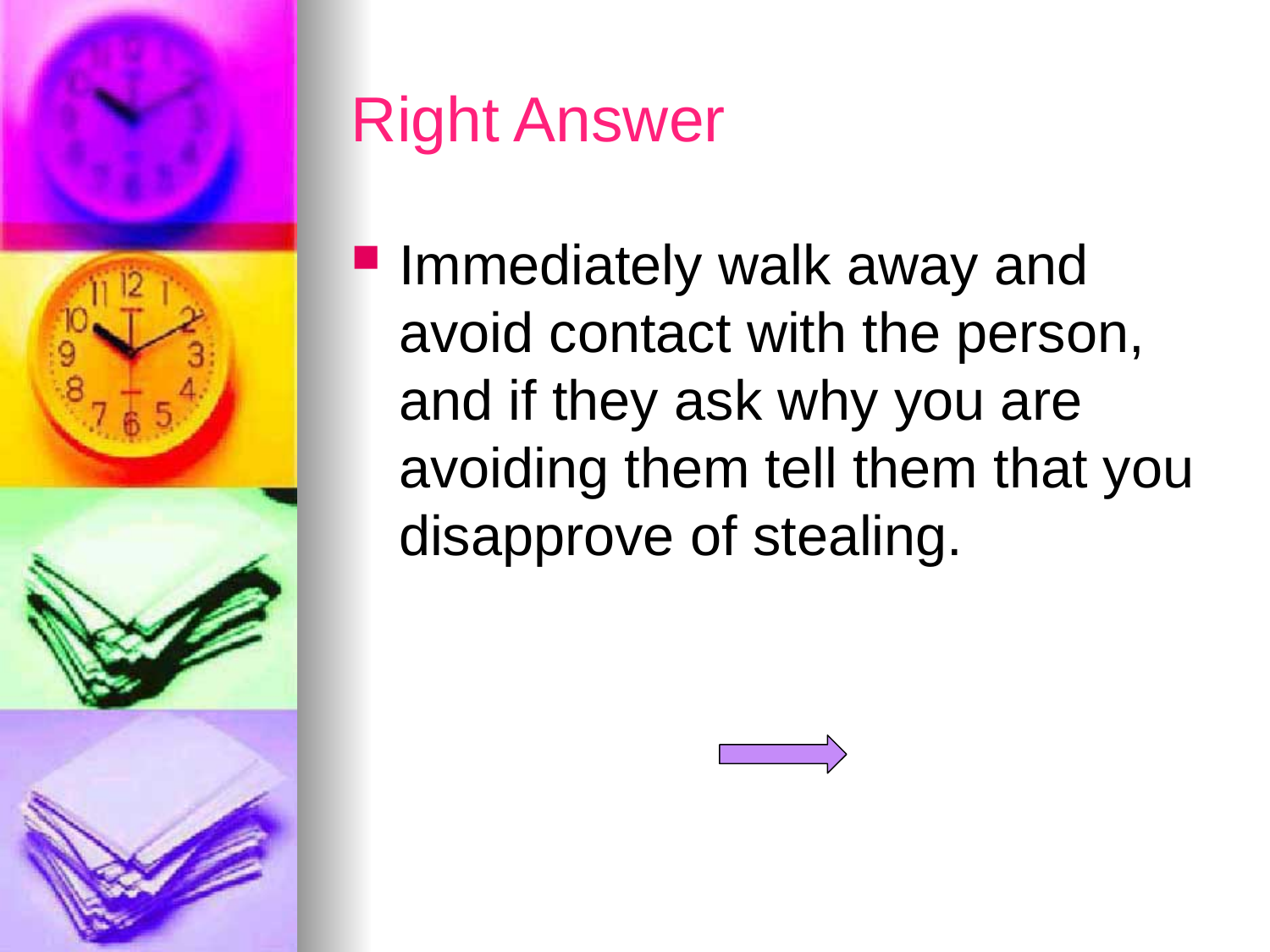

# Right Answer
Immediately walk away and avoid contact with the person, and if they ask why you are avoiding them tell them that you disapprove of stealing.